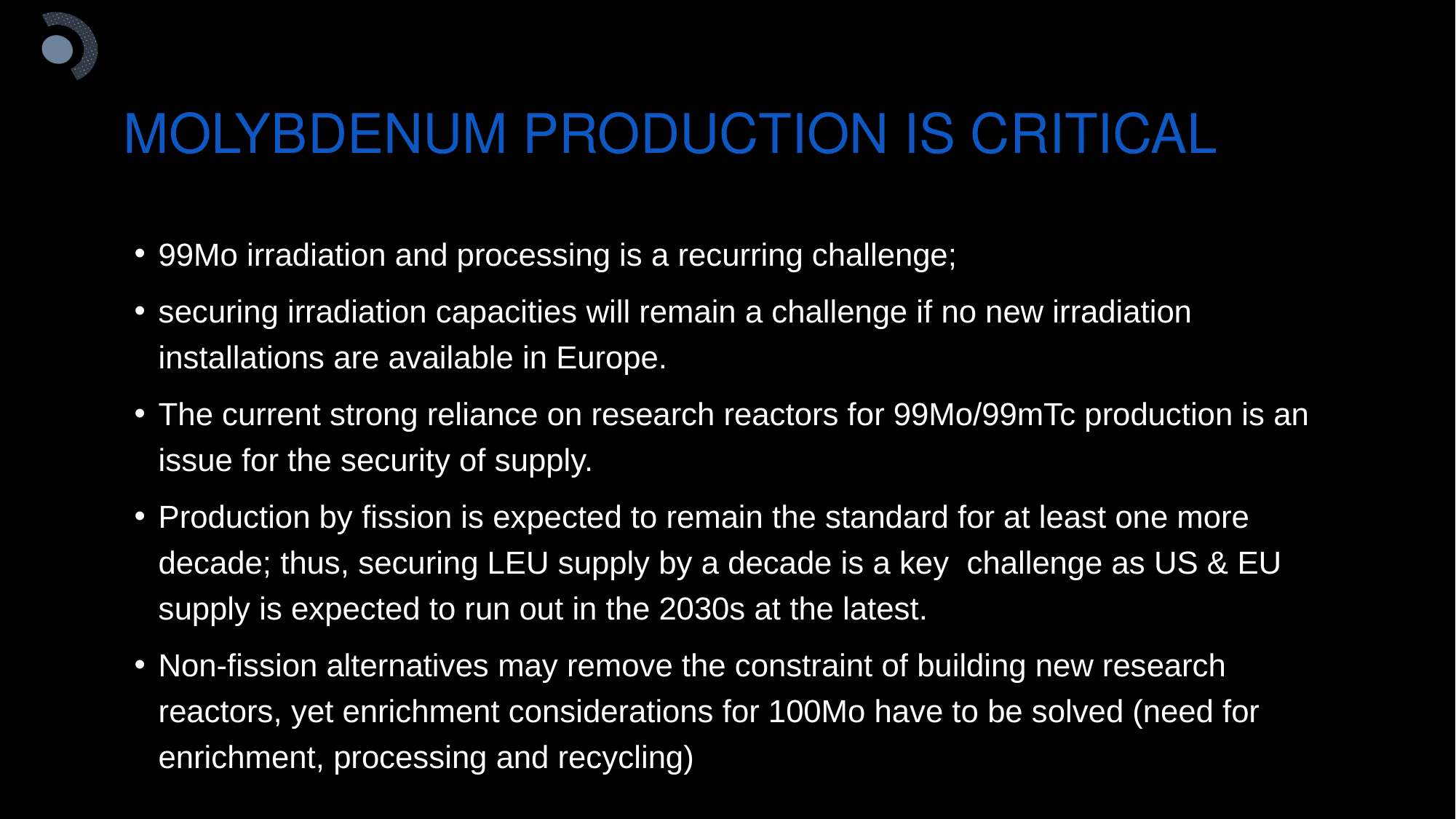

# MolybdeNum production is critical
99Mo irradiation and processing is a recurring challenge;
securing irradiation capacities will remain a challenge if no new irradiation installations are available in Europe.
The current strong reliance on research reactors for 99Mo/99mTc production is an issue for the security of supply.
Production by fission is expected to remain the standard for at least one more decade; thus, securing LEU supply by a decade is a key  challenge as US & EU supply is expected to run out in the 2030s at the latest.
Non-fission alternatives may remove the constraint of building new research reactors, yet enrichment considerations for 100Mo have to be solved (need for enrichment, processing and recycling)